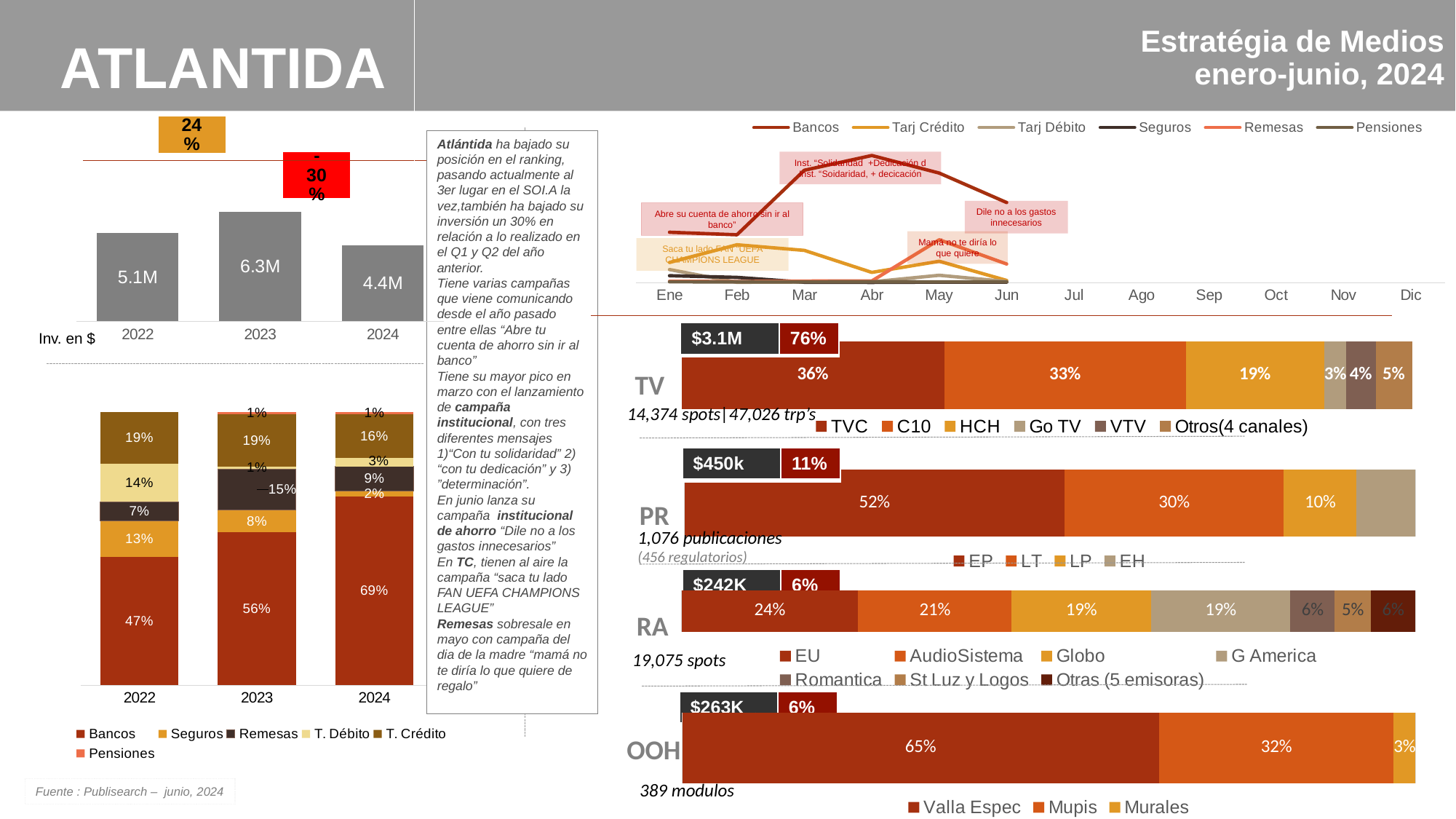

# Estratégia de Medios enero-junio, 2024
ATLANTIDA

### Chart

| Category | Bancos | Tarj Crédito | Tarj Débito | Seguros | Remesas | Pensiones |
|---|---|---|---|---|---|---|
| Ene | 269792.0897841655 | 107890.7323501321 | 70106.26067528478 | 37177.03692802591 | 7409.688699945899 | 4446.62538898835 |
| Feb | 256145.96844215773 | 202838.77316127252 | 1944.9796413175586 | 28143.665003609796 | 5960.72858832033 | 3884.287606947036 |
| Mar | 601654.9381641584 | 172686.43554684435 | 3641.3086440084508 | 2182.0323441156465 | 8507.96946493356 | 4216.70665979752 |
| Abr | 680568.5015681199 | 54769.74415520941 | 4292.172491712464 | 1193.81918390277 | 9130.415744823735 | 5286.91352871225 |
| May | 586496.1097529011 | 114395.62719124011 | 39432.617111368476 | 2974.03004134509 | 229337.80152685675 | 4214.62543002048 |
| Jun | 428742.3108814001 | 11742.029717816173 | 5841.708718112162 | 2611.315413245382 | 99636.22479656657 | 4215.22802113296 |
| Jul | None | None | None | None | None | None |
| Ago | None | None | None | None | None | None |
| Sep | None | None | None | None | None | None |
| Oct | None | None | None | None | None | None |
| Nov | None | None | None | None | None | None |
| Dic | None | None | None | None | None | None |

### Chart

| Category | 2021-2022 | 2022-2023 |
|---|---|---|
| Variacion | 0.24 | -0.3 |
Atlántida ha bajado su posición en el ranking, pasando actualmente al 3er lugar en el SOI.A la vez,también ha bajado su inversión un 30% en relación a lo realizado en el Q1 y Q2 del año anterior.
Tiene varias campañas que viene comunicando desde el año pasado entre ellas “Abre tu cuenta de ahorro sin ir al banco”
Tiene su mayor pico en marzo con el lanzamiento de campaña institucional, con tres diferentes mensajes 1)“Con tu solidaridad” 2) “con tu dedicación” y 3) ”determinación”.
En junio lanza su campaña  institucional de ahorro “Dile no a los gastos innecesarios”
En TC, tienen al aire la campaña “saca tu lado FAN UEFA CHAMPIONS LEAGUE”
Remesas sobresale en mayo con campaña del dia de la madre “mamá no te diría lo que quiere de regalo”

Inst. “Solidaridad  +Dedicación d
Inst. “Soidaridad, + decicación

### Chart

| Category | Atlántida |
|---|---|
| 2022 | 5058773.150177475 |
| 2023 | 6290174.064529017 |
| 2024 | 4373877.379521127 |
Dile no a los gastos innecesarios
Abre su cuenta de ahorro sin ir al banco”
Mamá no te diría lo que quiere
Saca tu lado FAN “UEFA CHAMPIONS LEAGUE
| $3.1M | 76% |
| --- | --- |

Inv. en $

### Chart

| Category | TVC | C10 | HCH | Go TV | VTV | Otros(4 canales) |
|---|---|---|---|---|---|---|
| Series 1 | 0.36 | 0.33 | 0.19 | 0.03 | 0.04 | 0.05 |
TV
14,374 spots|47,026 trp’s

### Chart

| Category | Bancos | Seguros | Remesas | T. Débito | T. Crédito | Pensiones |
|---|---|---|---|---|---|---|
| 2022 | 0.47 | 0.13 | 0.07 | 0.14 | 0.19 | None |
| 2023 | 0.56 | 0.08 | 0.15 | 0.01 | 0.19 | 0.01 |
| 2024 | 0.69 | 0.02 | 0.09 | 0.03 | 0.16 | 0.01 |
| $450k | 11% |
| --- | --- |

### Chart

| Category | EP | LT | LP | EH |
|---|---|---|---|---|
| Series 1 | 0.52 | 0.3 | 0.1 | 0.08 |
PR
1,076 publicaciones
(456 regulatorios)
| $242K | 6% |
| --- | --- |

### Chart

| Category | EU | AudioSistema | Globo | G America | Romantica | St Luz y Logos | Otras (5 emisoras) |
|---|---|---|---|---|---|---|---|
| Series 1 | 0.24 | 0.21 | 0.19 | 0.19 | 0.06 | 0.05 | 0.06 |
RA
19,075 spots
| $263K | 6% |
| --- | --- |

### Chart

| Category | Valla Espec | Mupis | Murales |
|---|---|---|---|
| Series 1 | 0.65 | 0.32 | 0.03 |
OOH
389 modulos
Fuente : Publisearch –  junio, 2024